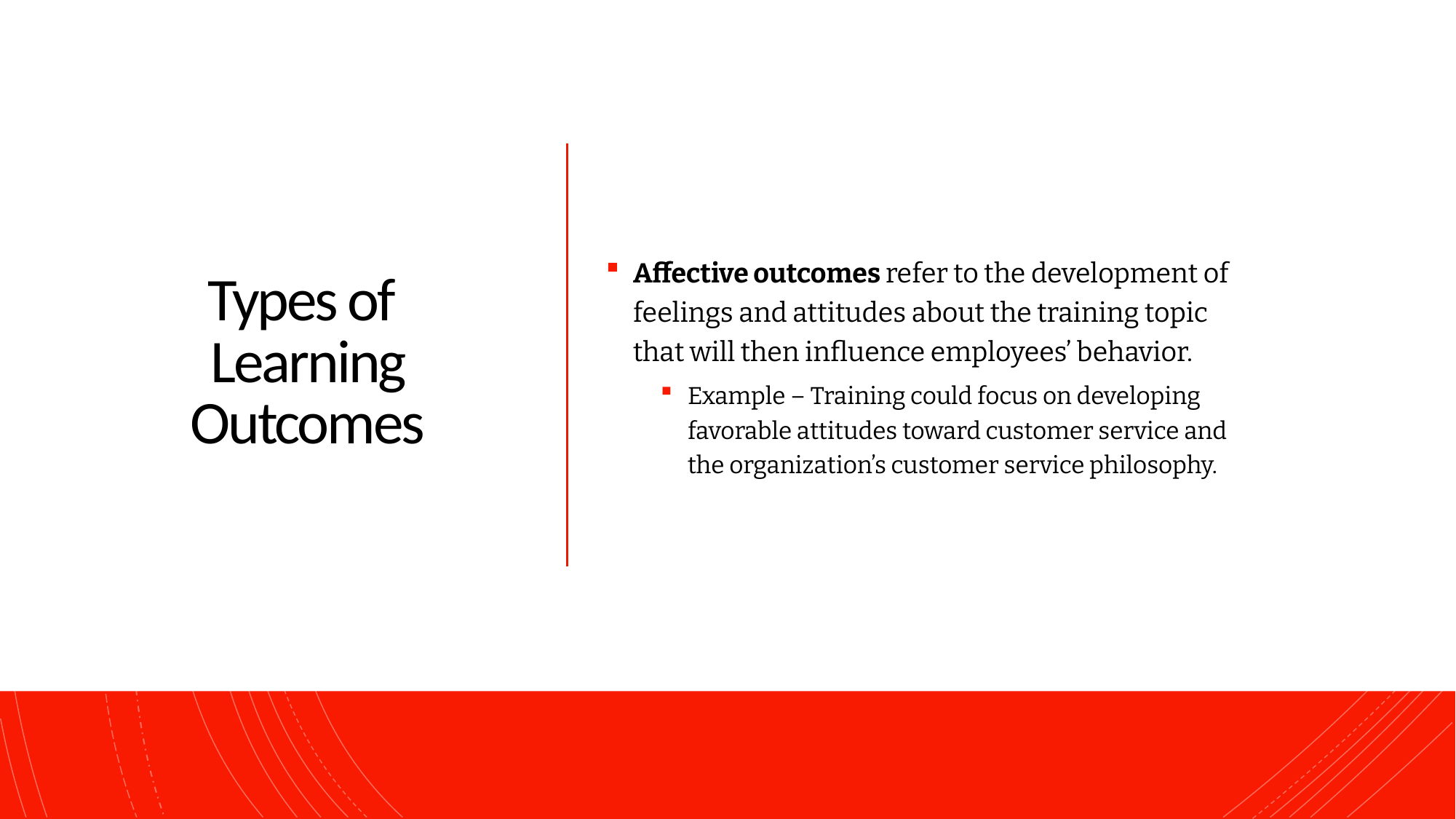

# Types of Learning Outcomes
Affective outcomes refer to the development of feelings and attitudes about the training topic that will then influence employees’ behavior.
Example – Training could focus on developing favorable attitudes toward customer service and the organization’s customer service philosophy.